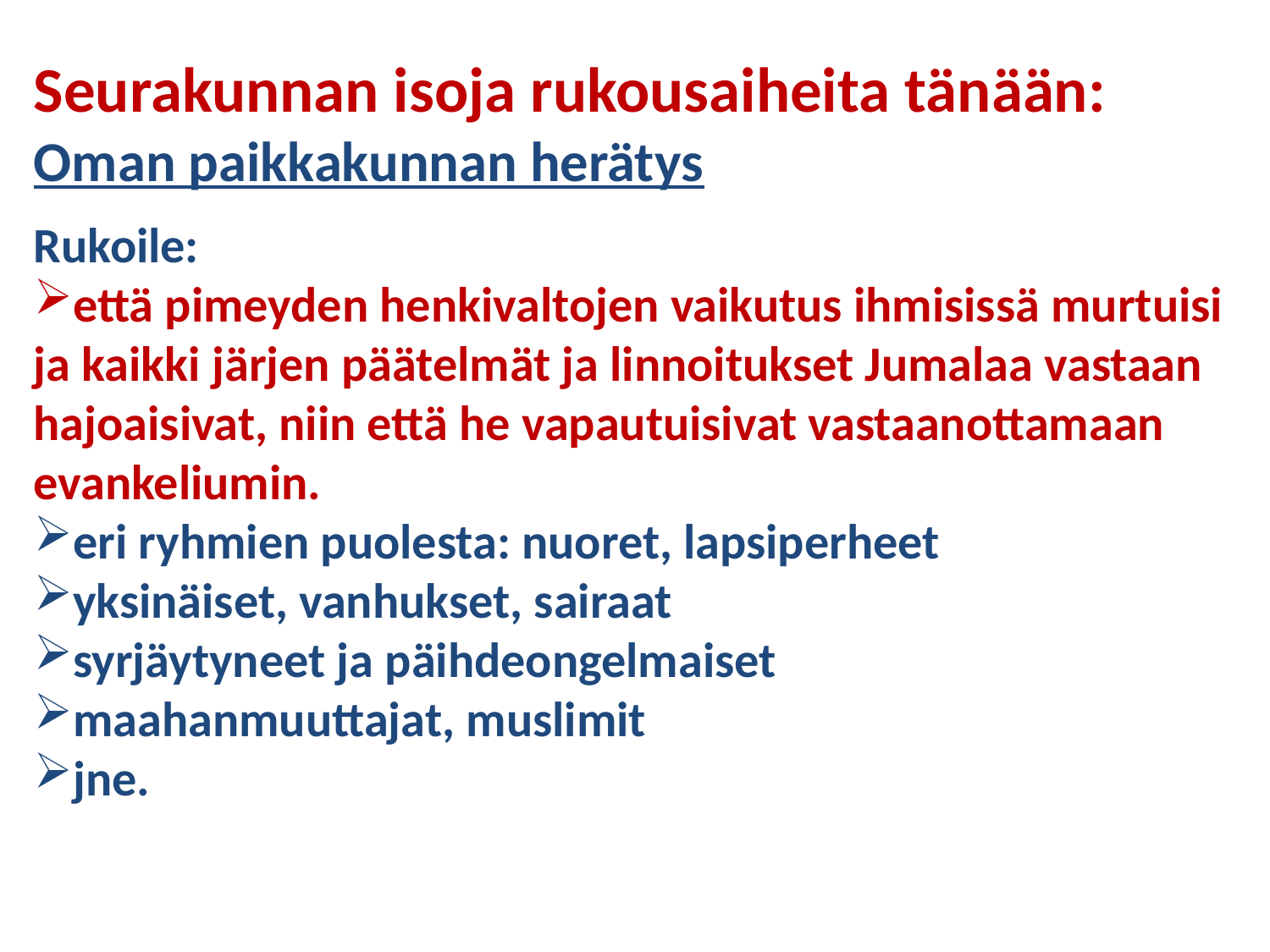

Seurakunnan isoja rukousaiheita tänään:
Oman paikkakunnan herätys

Rukoile:
että pimeyden henkivaltojen vaikutus ihmisissä murtuisi ja kaikki järjen päätelmät ja linnoitukset Jumalaa vastaan hajoaisivat, niin että he vapautuisivat vastaanottamaan evankeliumin.
eri ryhmien puolesta: nuoret, lapsiperheet
yksinäiset, vanhukset, sairaat
syrjäytyneet ja päihdeongelmaiset
maahanmuuttajat, muslimit
jne.